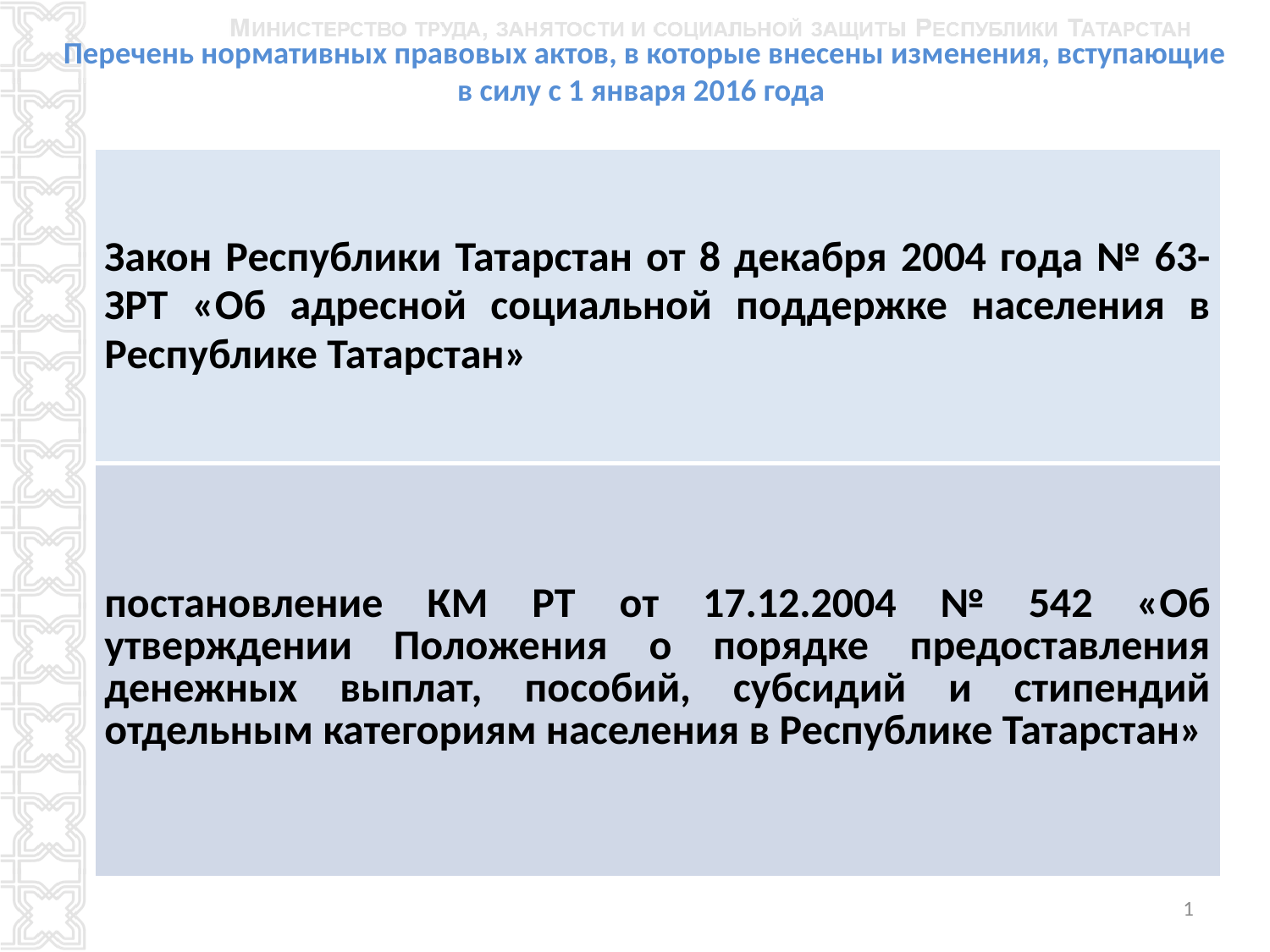

# Перечень нормативных правовых актов, в которые внесены изменения, вступающие в силу с 1 января 2016 года
| Закон Республики Татарстан от 8 декабря 2004 года № 63-ЗРТ «Об адресной социальной поддержке населения в Республике Татарстан» |
| --- |
| постановление КМ РТ от 17.12.2004 № 542 «Об утверждении Положения о порядке предоставления денежных выплат, пособий, субсидий и стипендий отдельным категориям населения в Республике Татарстан» |
1